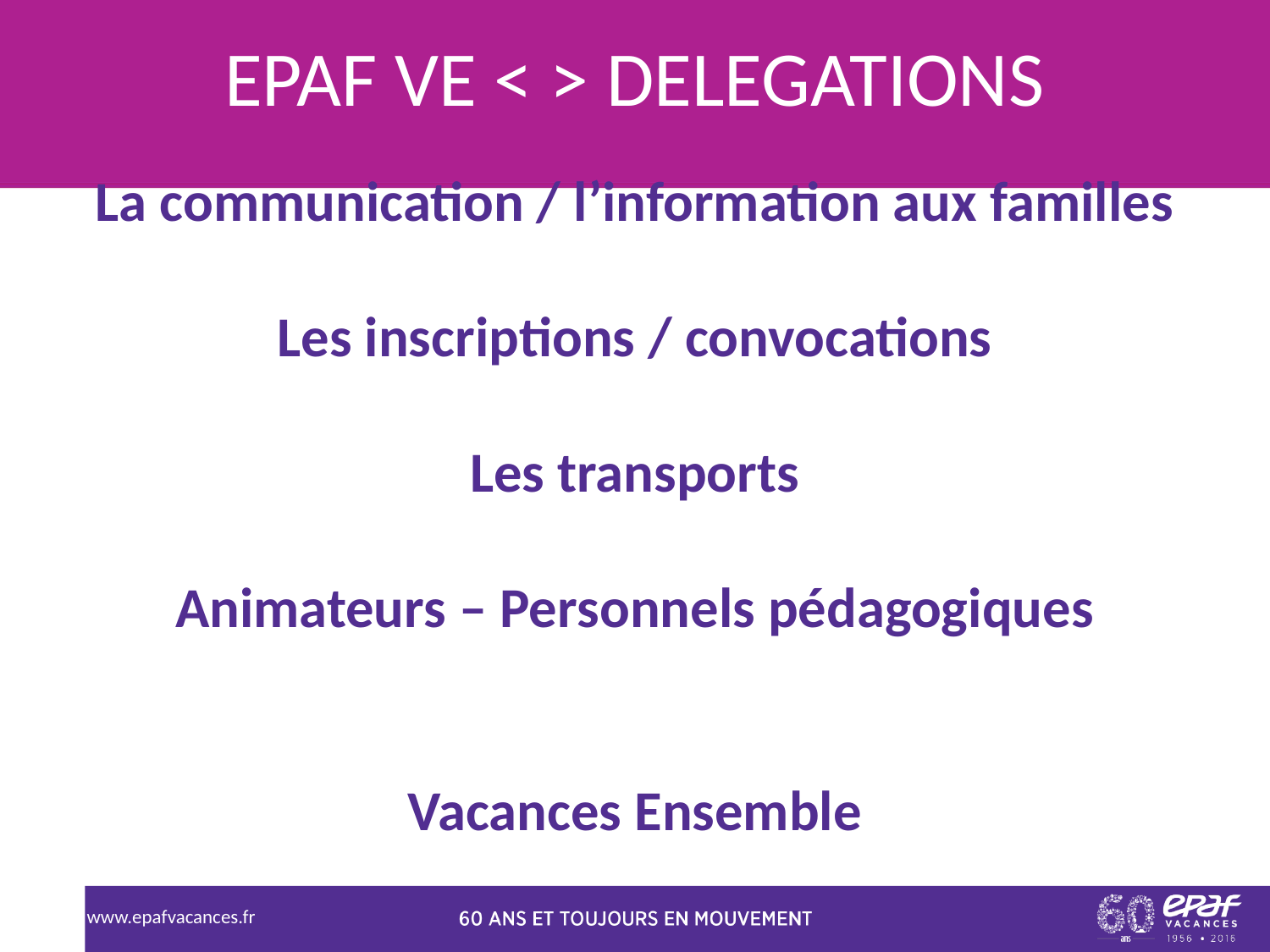

EPAF VE < > DELEGATIONS
La communication / l’information aux familles

Les inscriptions / convocations

Les transports

Animateurs – Personnels pédagogiques

Vacances Ensemble